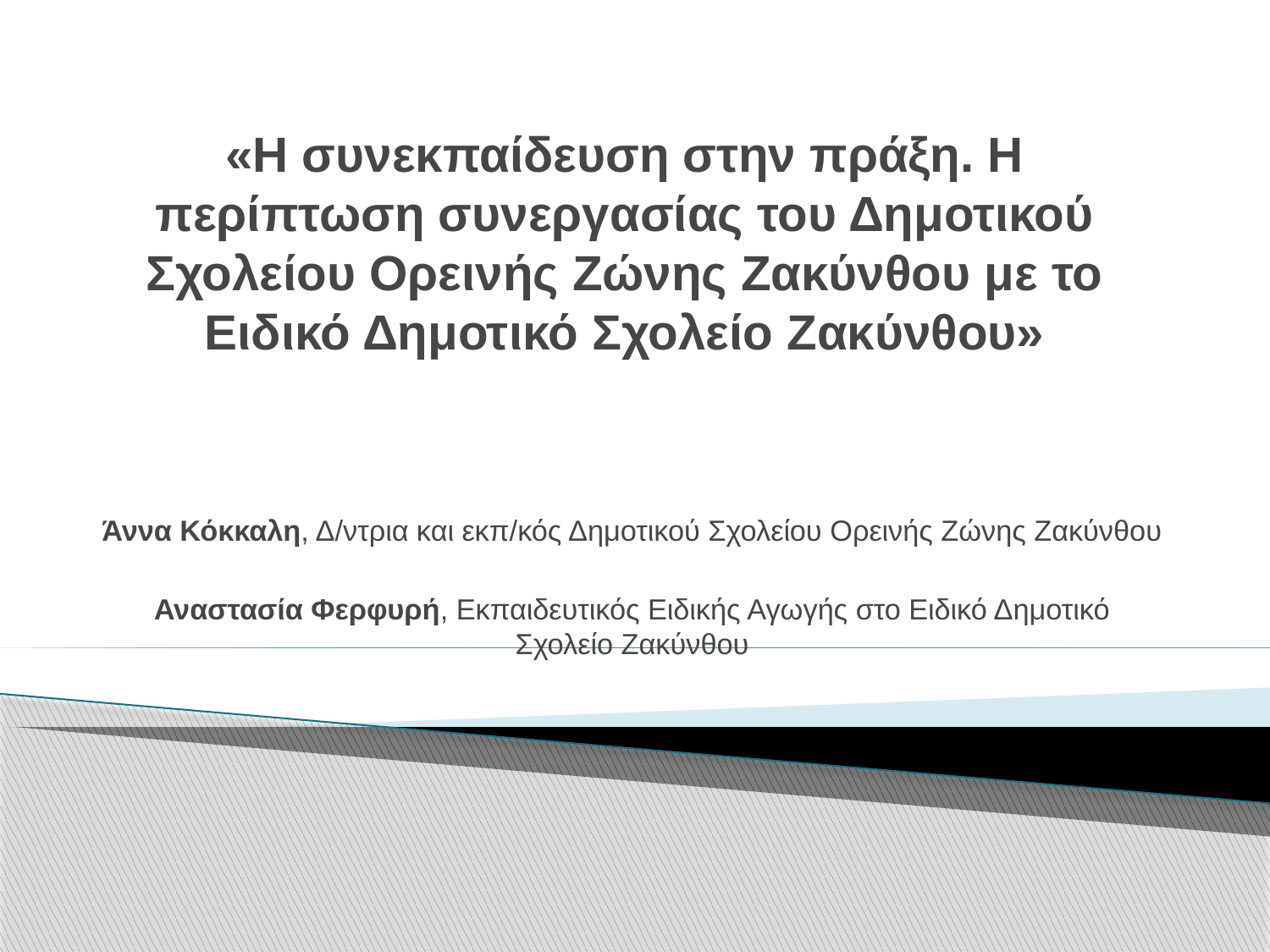

# «Η συνεκπαίδευση στην πράξη. Η περίπτωση συνεργασίας του Δημοτικού Σχολείου Ορεινής Ζώνης Ζακύνθου με το Ειδικό Δημοτικό Σχολείο Ζακύνθου»
Άννα Κόκκαλη, Δ/ντρια και εκπ/κός Δημοτικού Σχολείου Ορεινής Ζώνης Ζακύνθου

Αναστασία Φερφυρή, Εκπαιδευτικός Ειδικής Αγωγής στο Ειδικό Δημοτικό Σχολείο Ζακύνθου